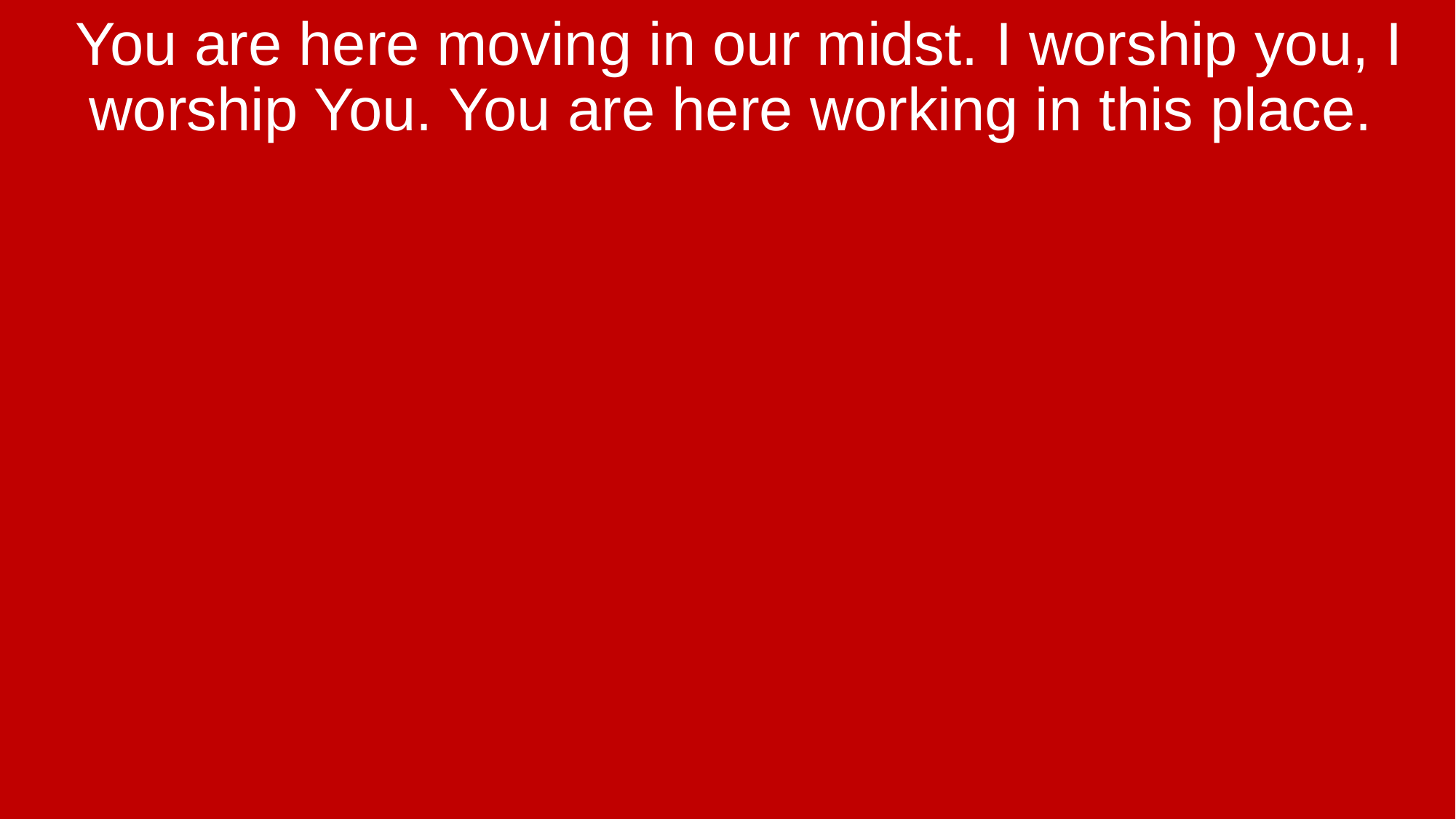

You are here moving in our midst. I worship you, I worship You. You are here working in this place.